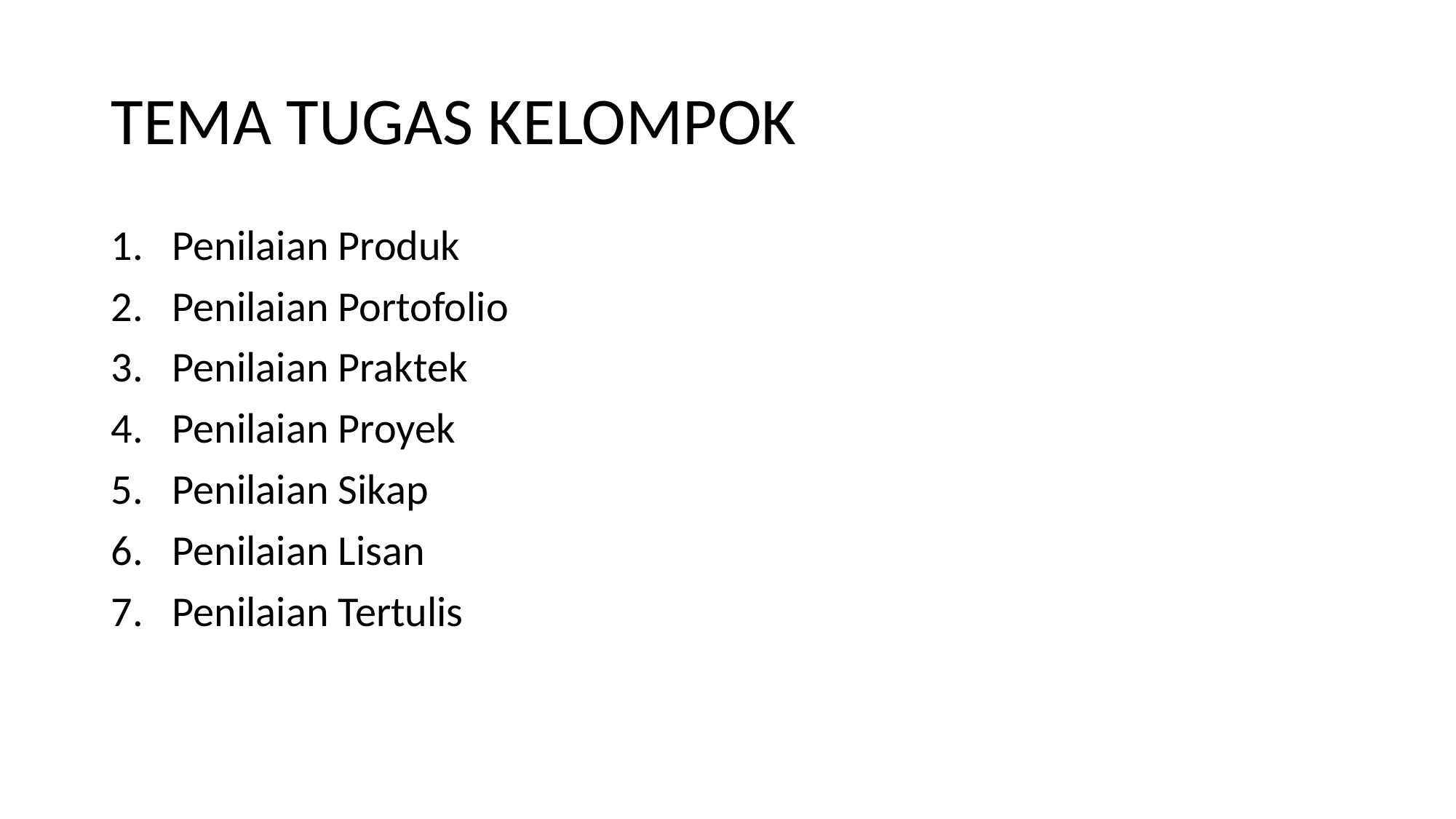

# TEMA TUGAS KELOMPOK
Penilaian Produk
Penilaian Portofolio
Penilaian Praktek
Penilaian Proyek
Penilaian Sikap
Penilaian Lisan
Penilaian Tertulis